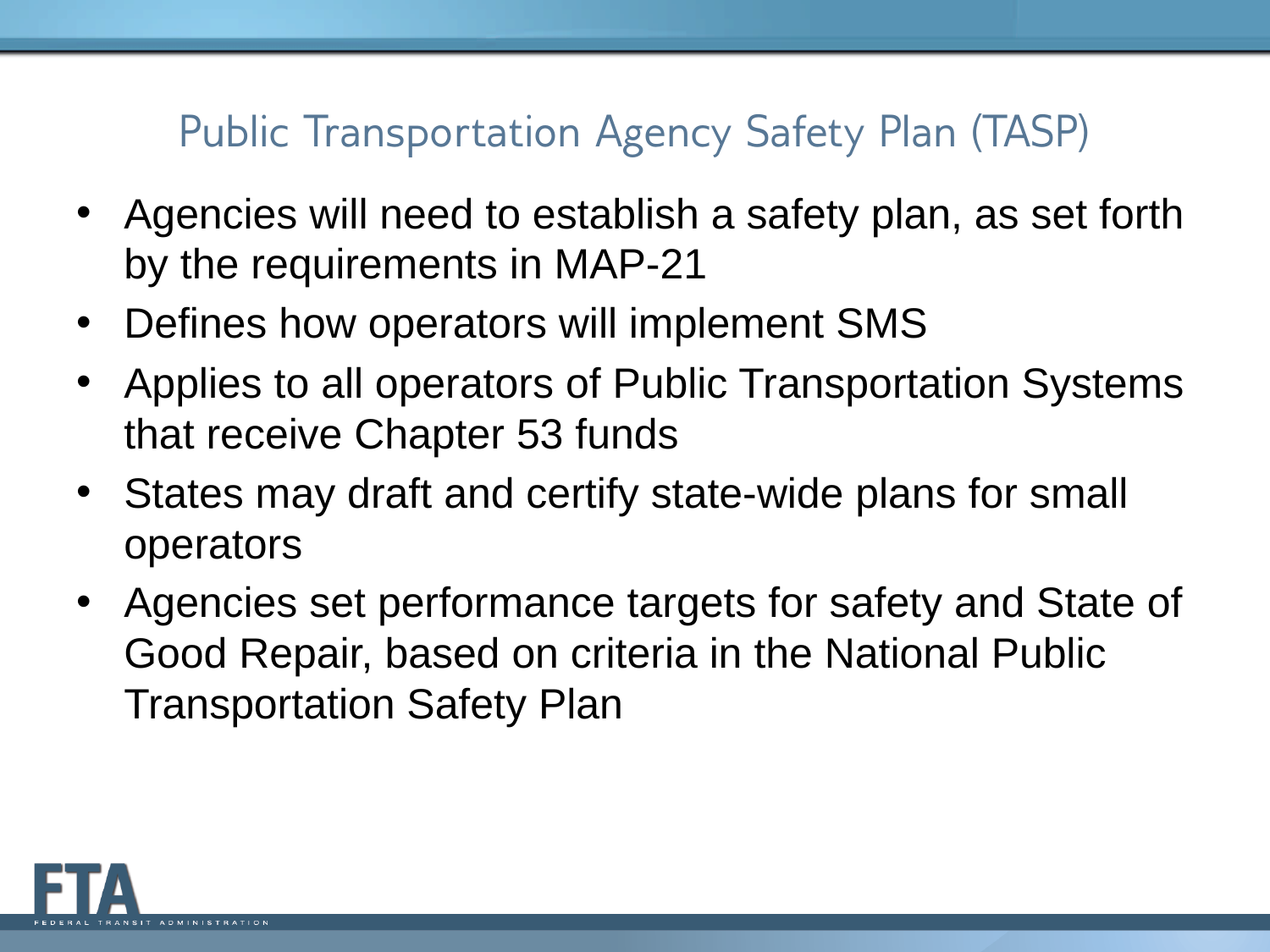

# Public Transportation Agency Safety Plan (TASP)
Agencies will need to establish a safety plan, as set forth by the requirements in MAP-21
Defines how operators will implement SMS
Applies to all operators of Public Transportation Systems that receive Chapter 53 funds
States may draft and certify state-wide plans for small operators
Agencies set performance targets for safety and State of Good Repair, based on criteria in the National Public Transportation Safety Plan